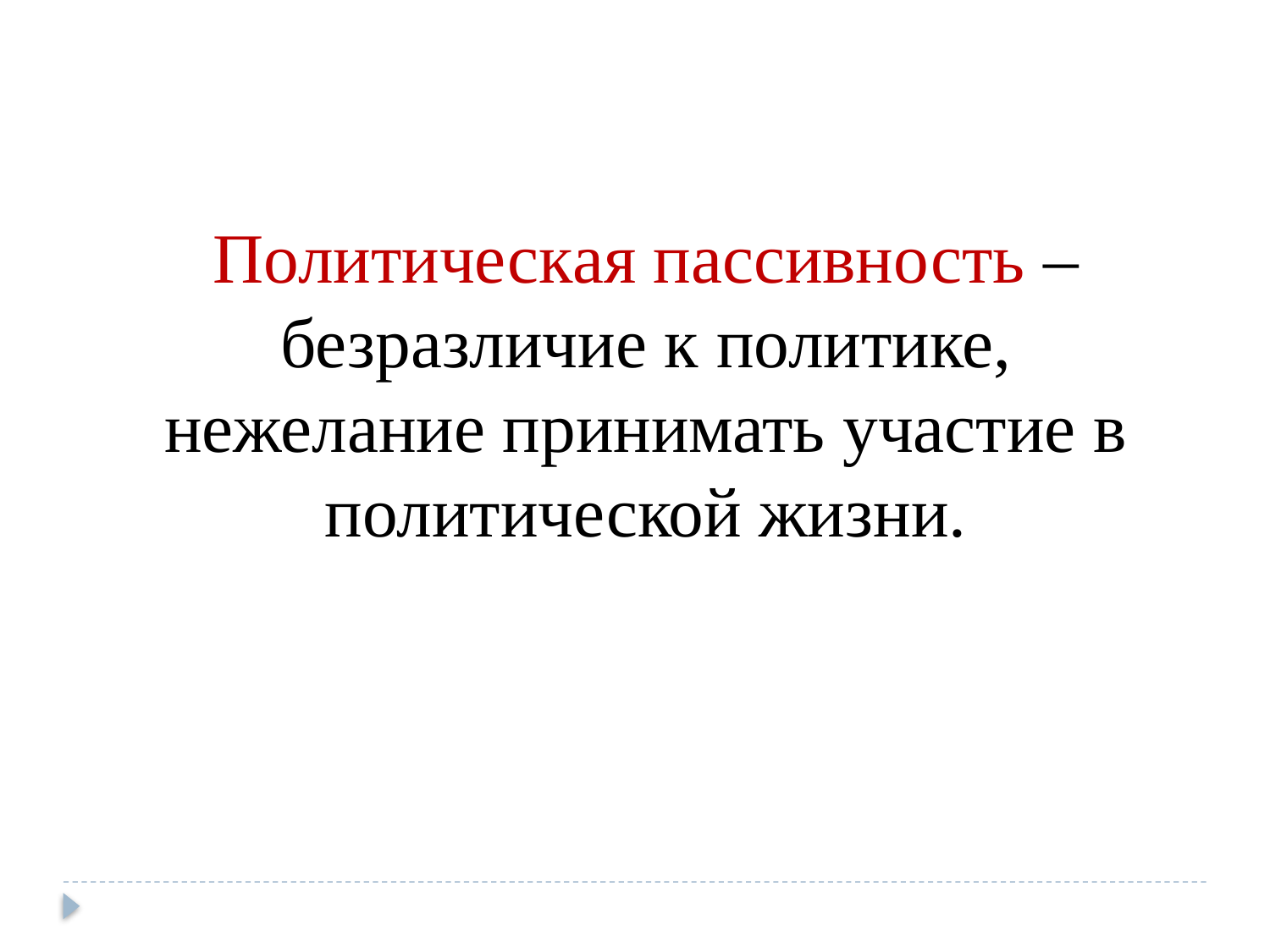

Политическая пассивность – безразличие к политике, нежелание принимать участие в политической жизни.